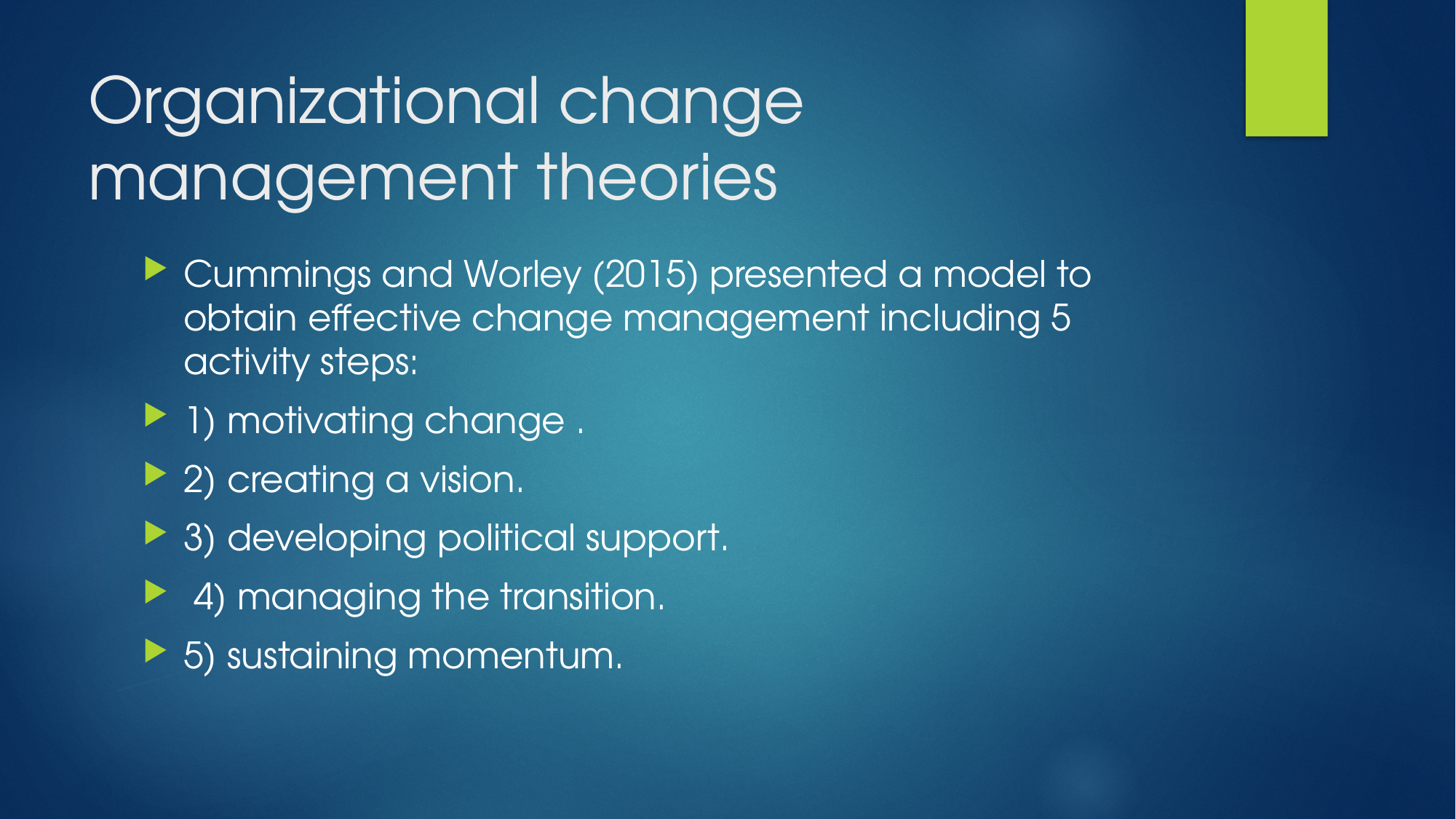

# Organizational change management theories
Cummings and Worley (2015) presented a model to obtain effective change management including 5 activity steps:
1) motivating change .
2) creating a vision.
3) developing political support.
 4) managing the transition.
5) sustaining momentum.